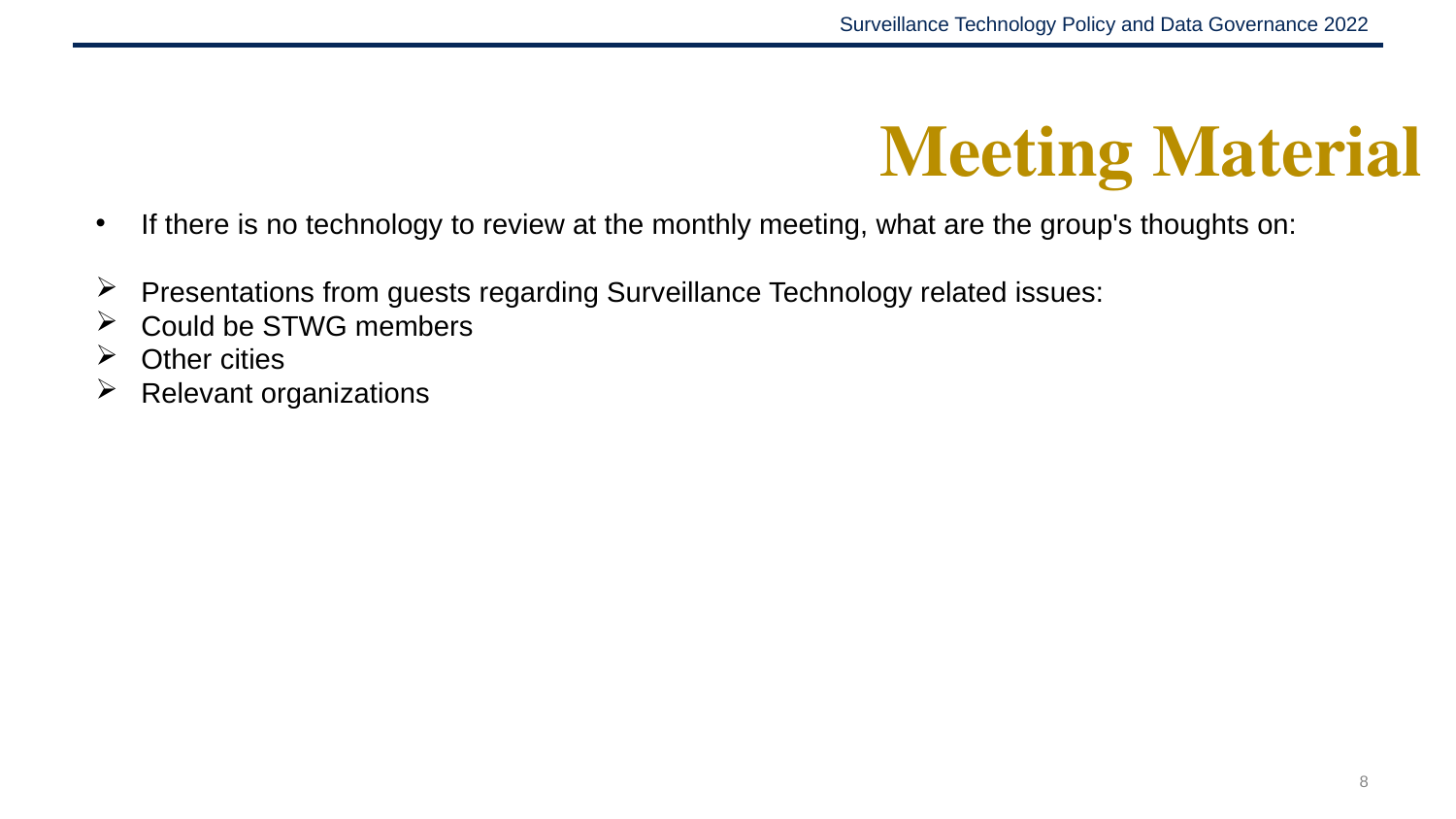

Meeting Material
If there is no technology to review at the monthly meeting, what are the group's thoughts on:
Presentations from guests regarding Surveillance Technology related issues:
Could be STWG members
Other cities
Relevant organizations